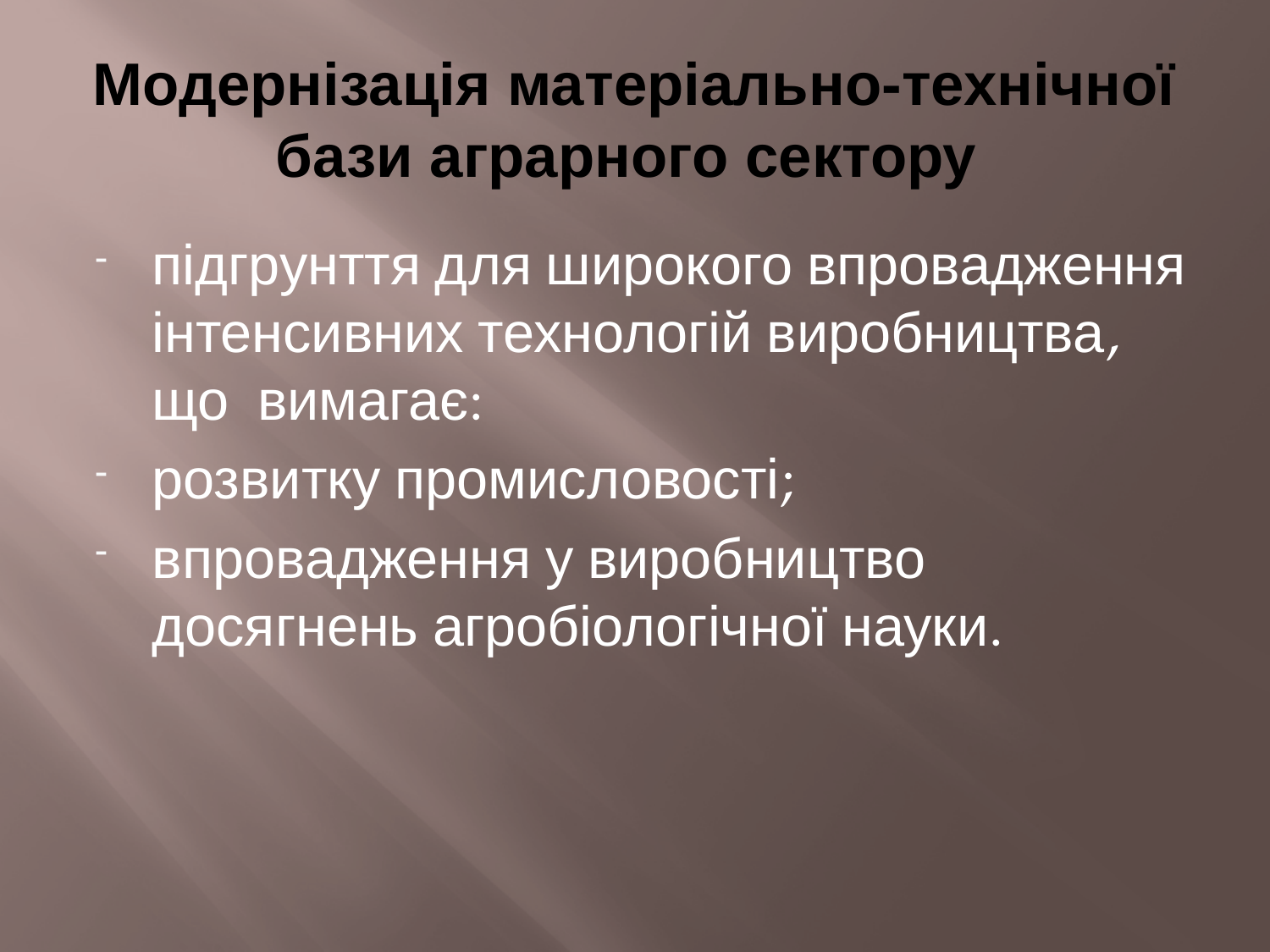

# Модернізація матеріально-технічної бази аграрного сектору
підгрунття для широкого впровадження інтенсивних технологій виробництва, що  вимагає:
розвитку промисловості;
впровадження у виробництво досягнень агробіологічної науки.